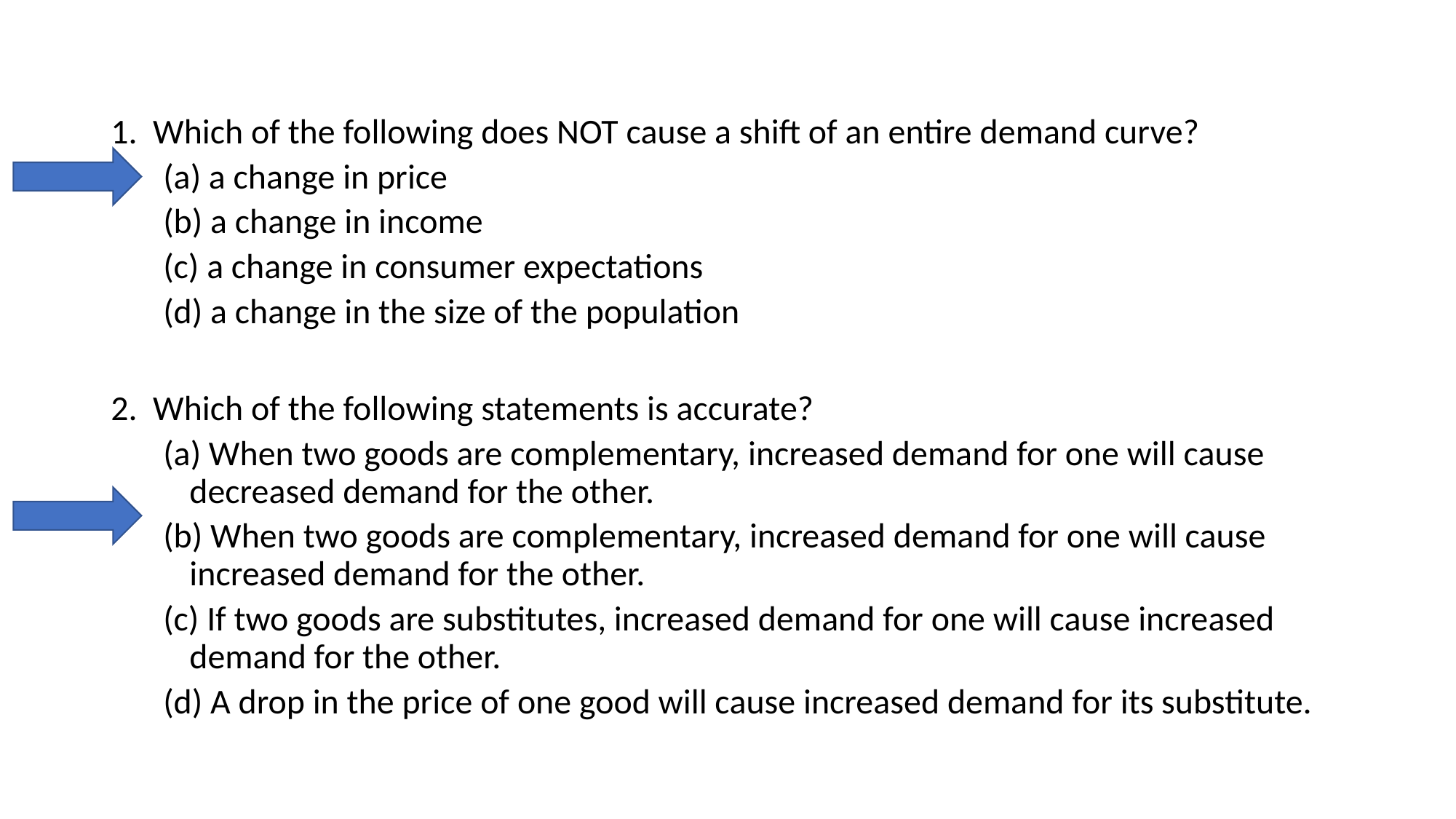

1.  Which of the following does NOT cause a shift of an entire demand curve?
(a) a change in price
(b) a change in income
(c) a change in consumer expectations
(d) a change in the size of the population

2.  Which of the following statements is accurate?
(a) When two goods are complementary, increased demand for one will cause decreased demand for the other.
(b) When two goods are complementary, increased demand for one will cause increased demand for the other.
(c) If two goods are substitutes, increased demand for one will cause increased demand for the other.
(d) A drop in the price of one good will cause increased demand for its substitute.